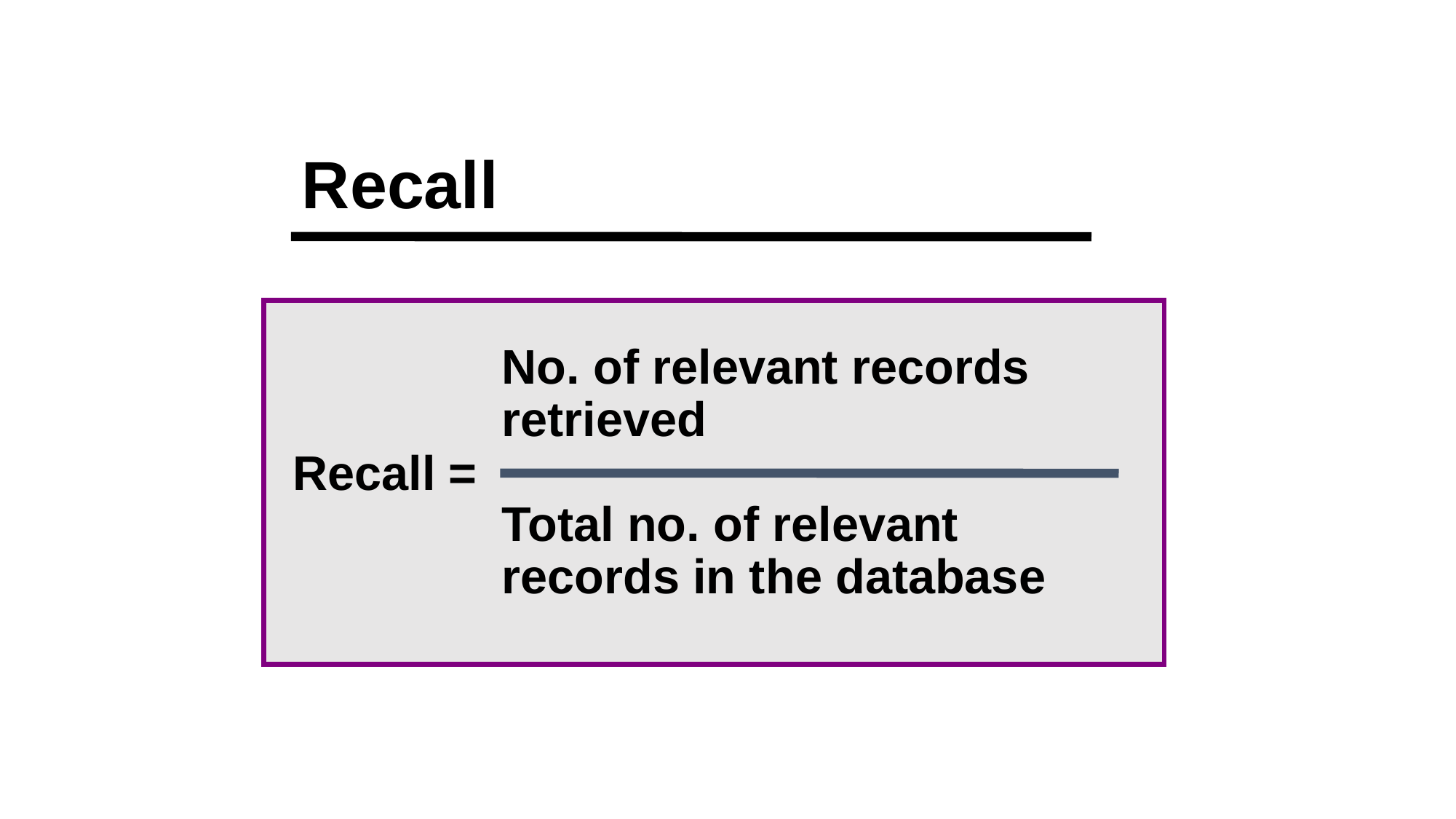

# Recall

No. of relevant records retrieved

Total no. of relevant records in the database
Recall =